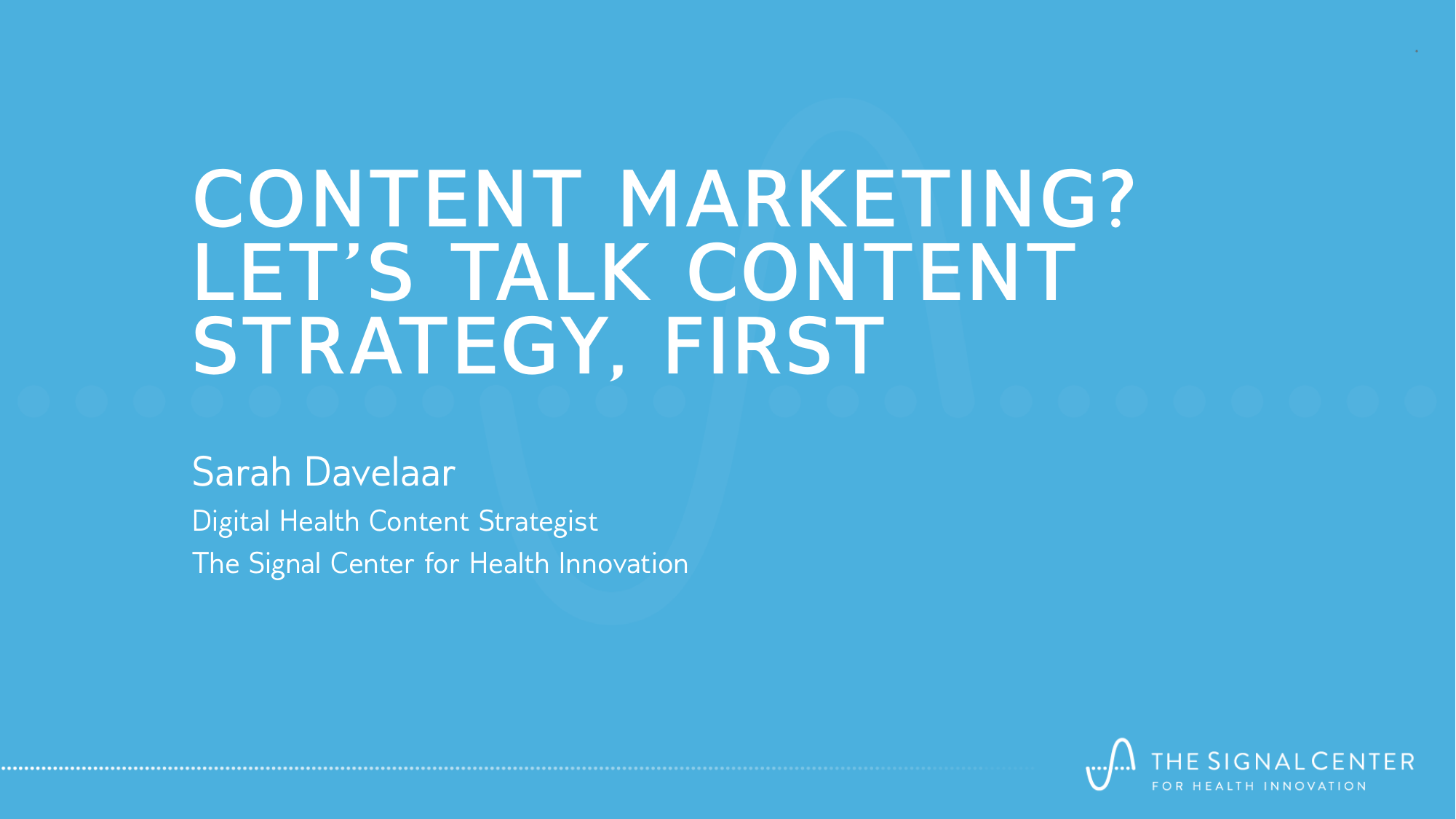

# Content marketing? Let’s Talk content Strategy, First
Sarah Davelaar
Digital Health Content Strategist
The Signal Center for Health Innovation